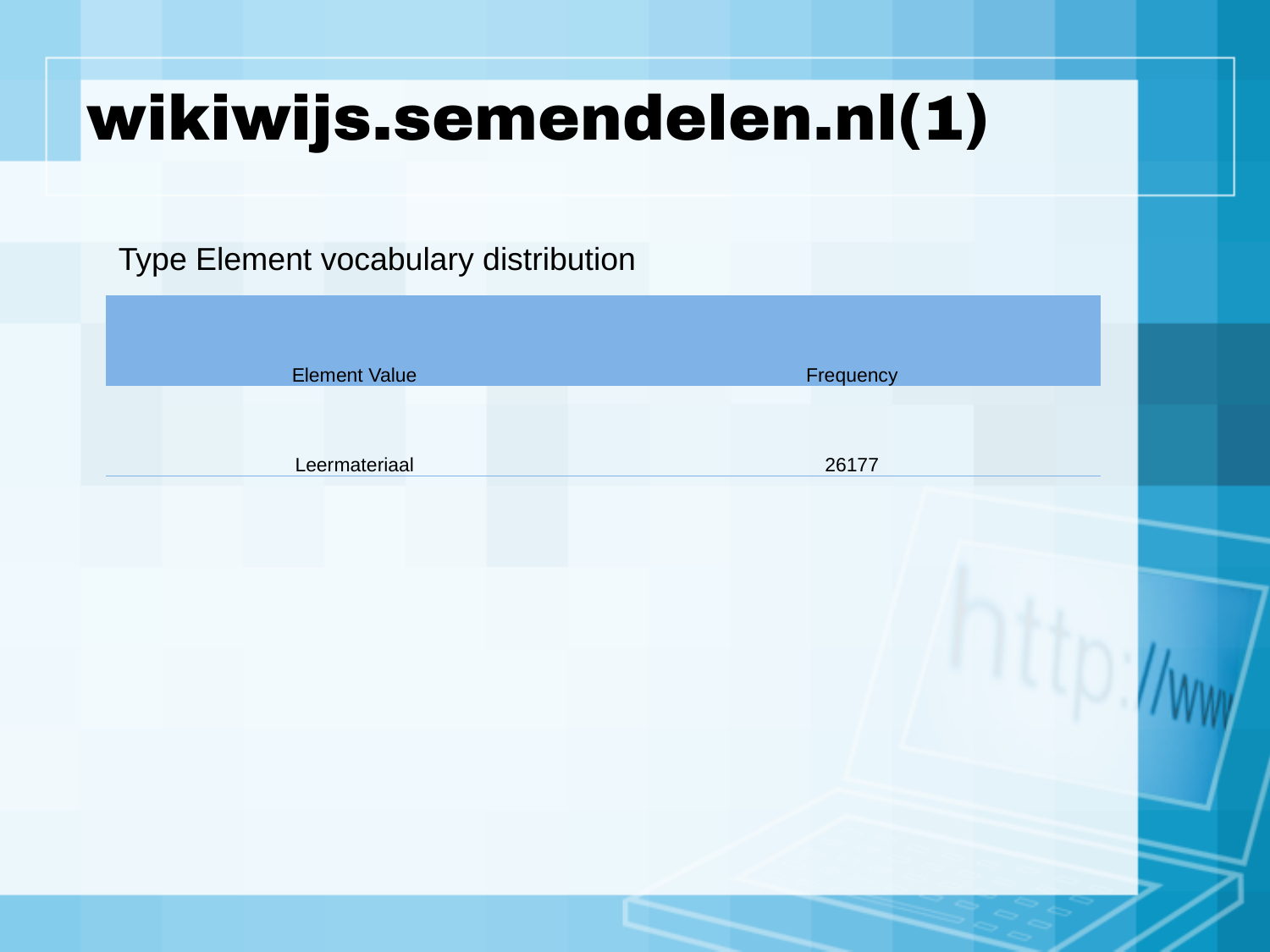

# wikiwijs.semendelen.nl(1)
Type Element vocabulary distribution
| Element Value | Frequency |
| --- | --- |
| Leermateriaal | 26177 |